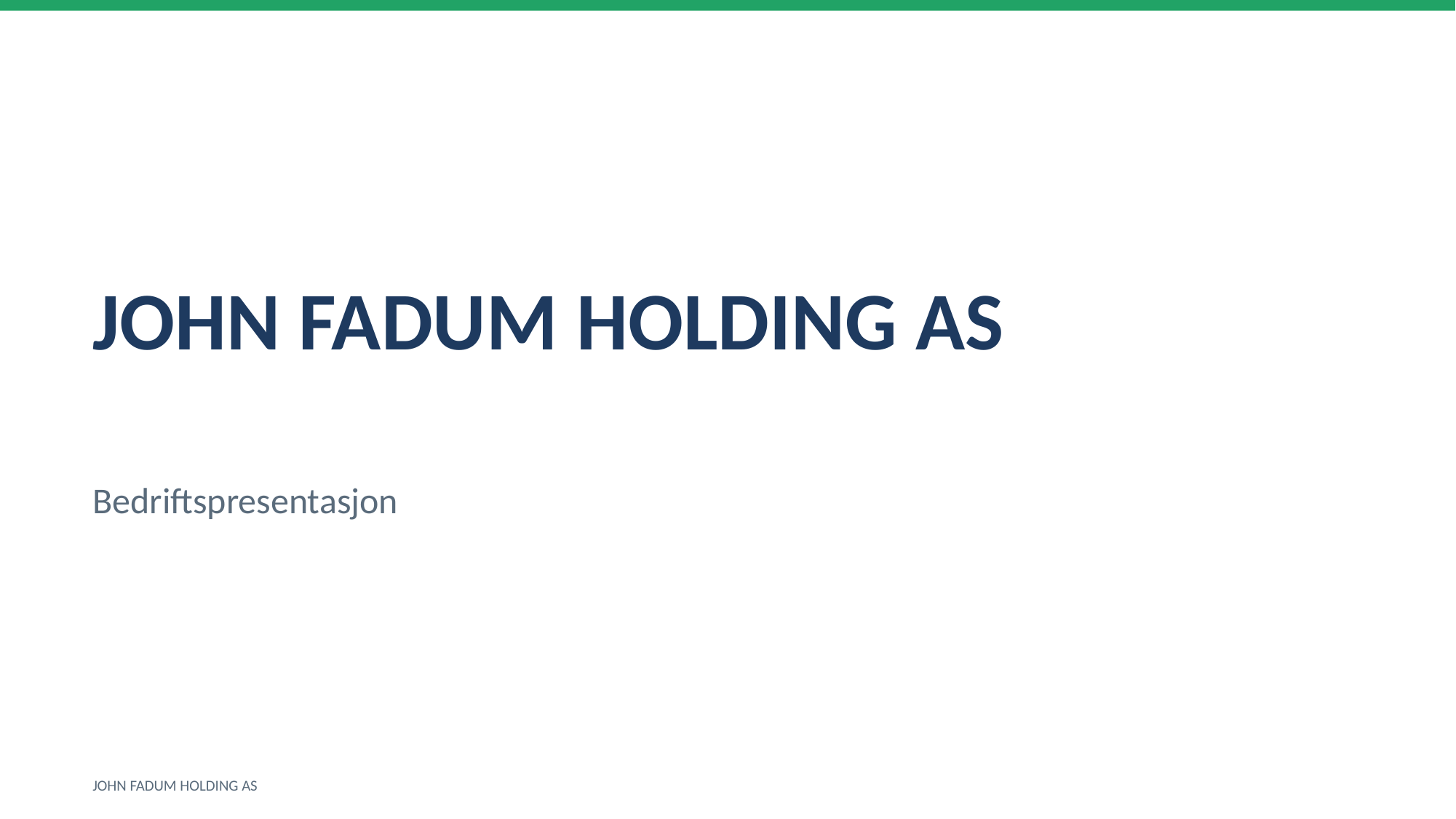

JOHN FADUM HOLDING AS
Bedriftspresentasjon
JOHN FADUM HOLDING AS